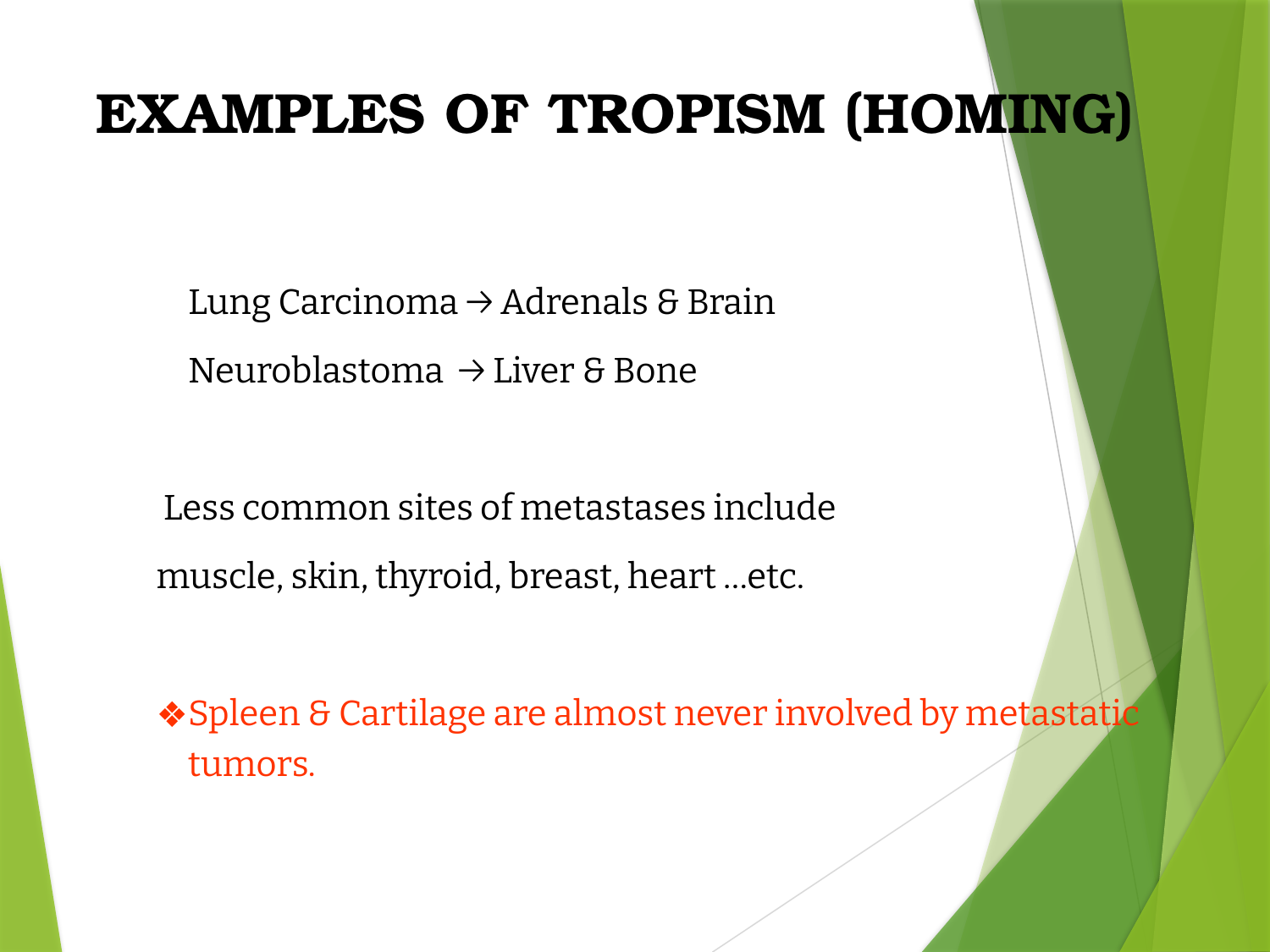

EXAMPLES OF TROPISM (HOMING)
Lung Carcinoma → Adrenals & Brain
Neuroblastoma  → Liver & Bone

 Less common sites of metastases include
muscle, skin, thyroid, breast, heart …etc.

Spleen & Cartilage are almost never involved by metastatic tumors.